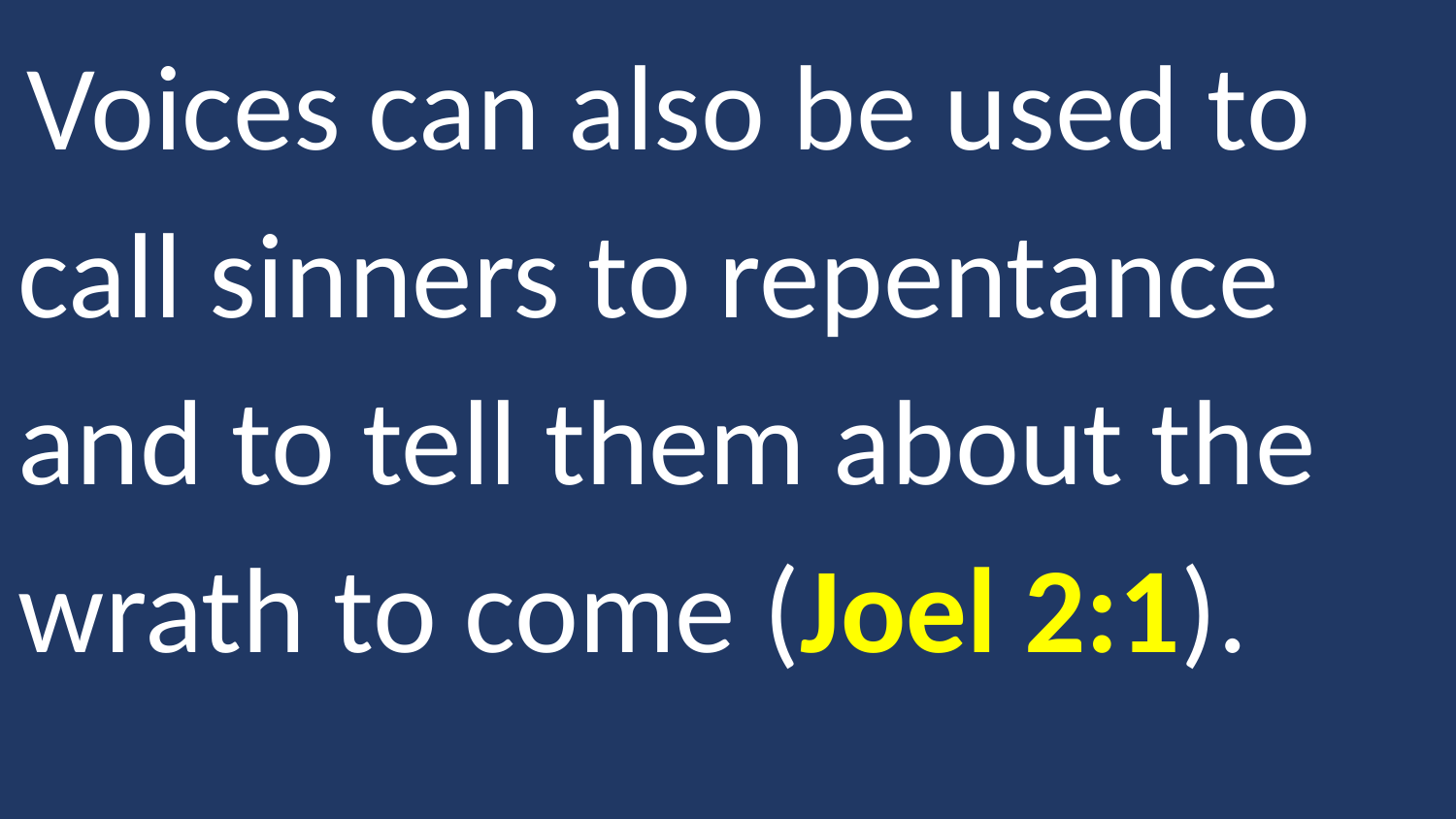

Voices can also be used to call sinners to repentance and to tell them about the wrath to come (Joel 2:1).